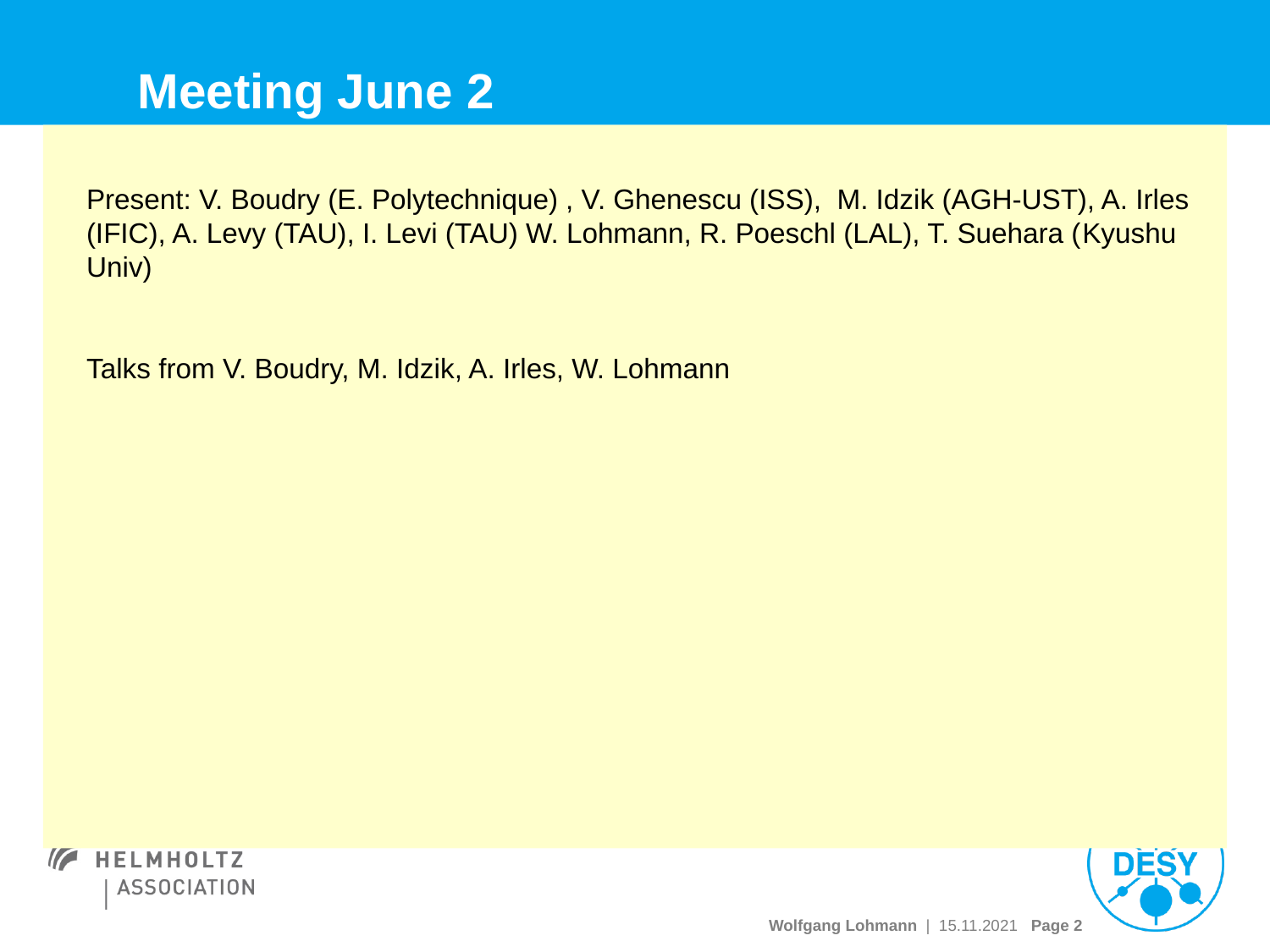

# Meeting June 2

Present: V. Boudry (E. Polytechnique) , V. Ghenescu (ISS),  M. Idzik (AGH-UST), A. Irles (IFIC), A. Levy (TAU), I. Levi (TAU) W. Lohmann, R. Poeschl (LAL), T. Suehara (Kyushu Univ)

Talks from V. Boudry, M. Idzik, A. Irles, W. Lohmann